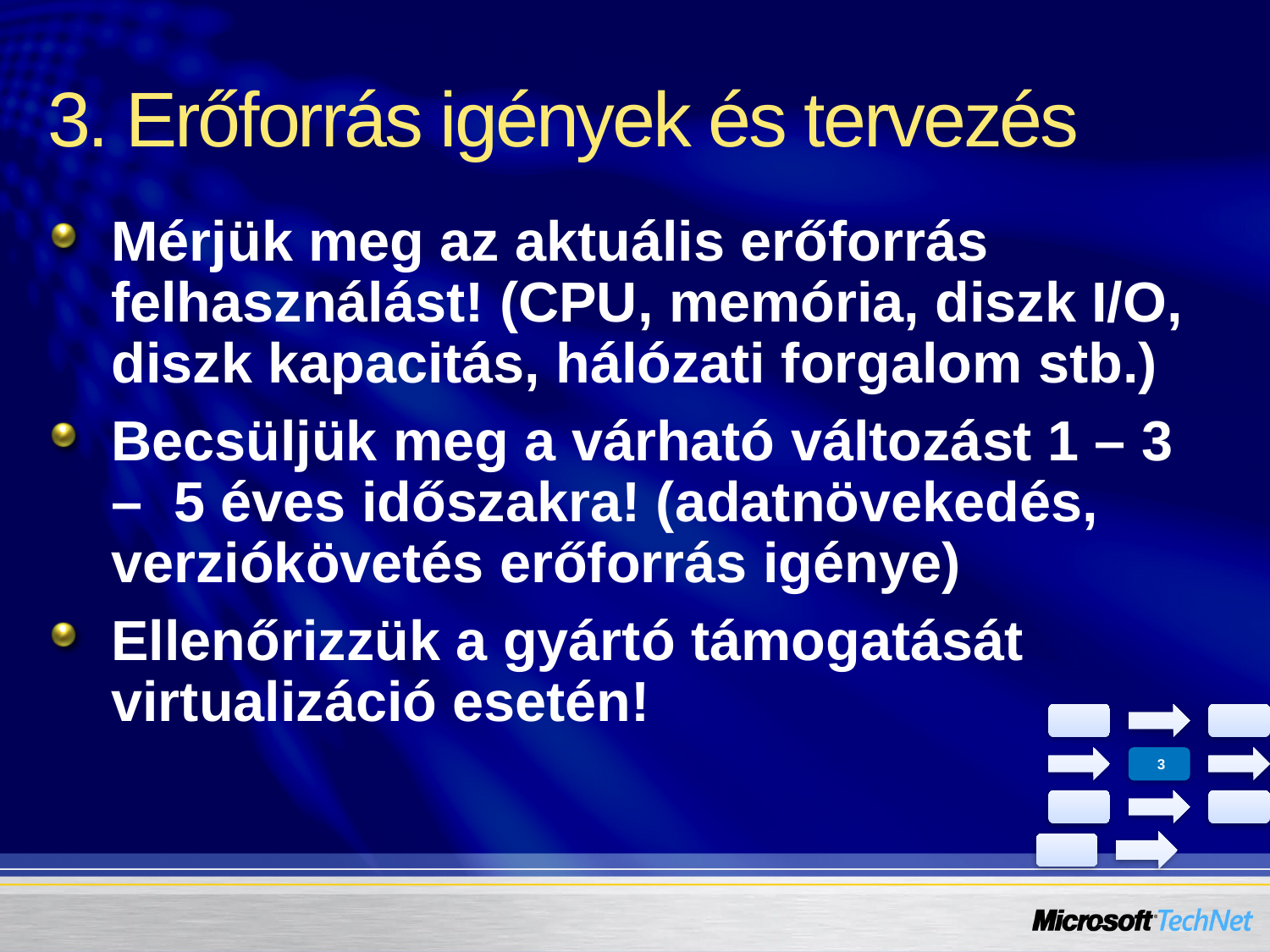

# 3. Erőforrás igények és tervezés
Mérjük meg az aktuális erőforrás felhasználást! (CPU, memória, diszk I/O, diszk kapacitás, hálózati forgalom stb.)
Becsüljük meg a várható változást 1 – 3 –  5 éves időszakra! (adatnövekedés, verziókövetés erőforrás igénye)
Ellenőrizzük a gyártó támogatását virtualizáció esetén!
 3